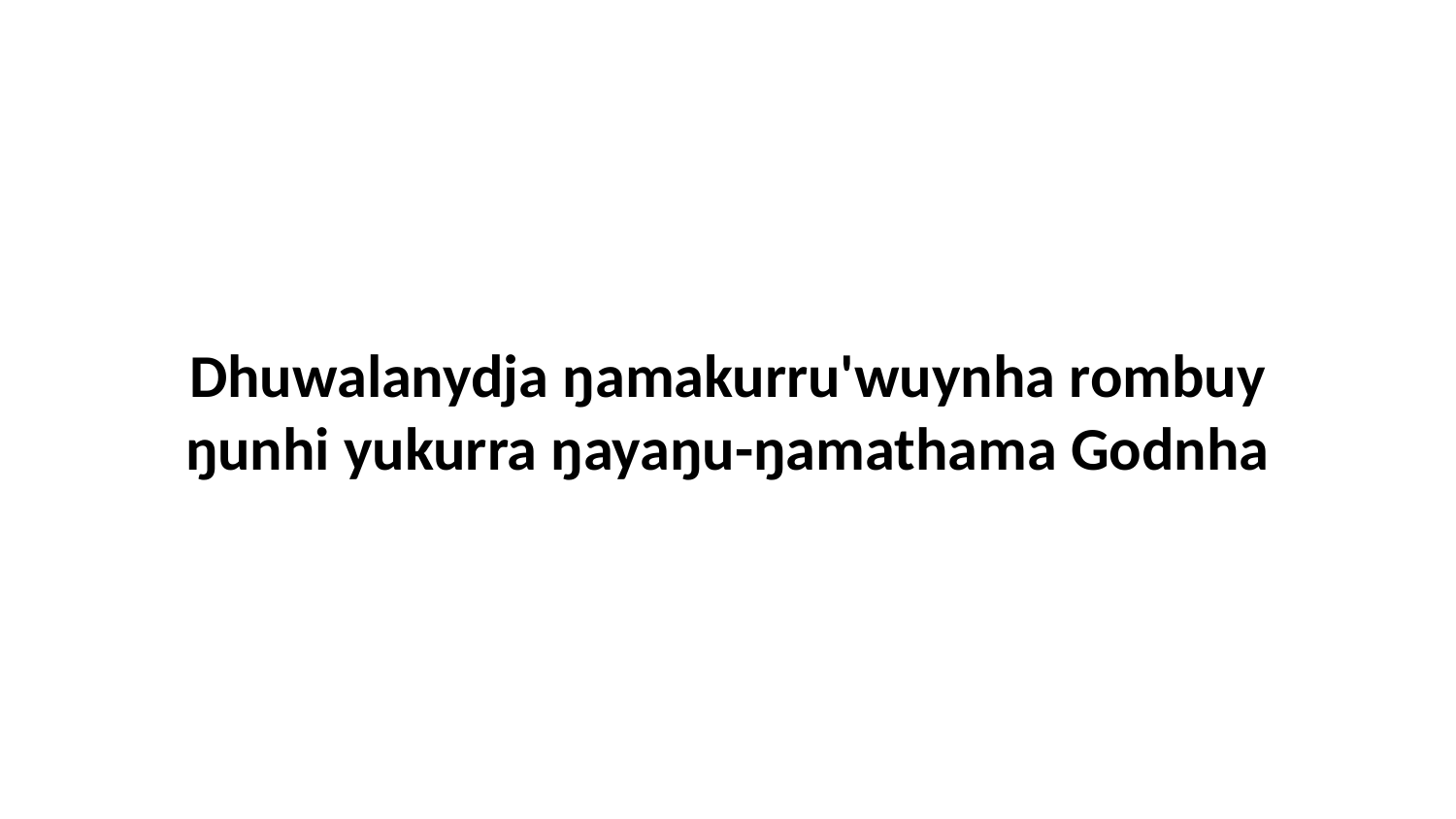

Dhuwalanydja ŋamakurru'wuynha rombuy ŋunhi yukurra ŋayaŋu-ŋamathama Godnha